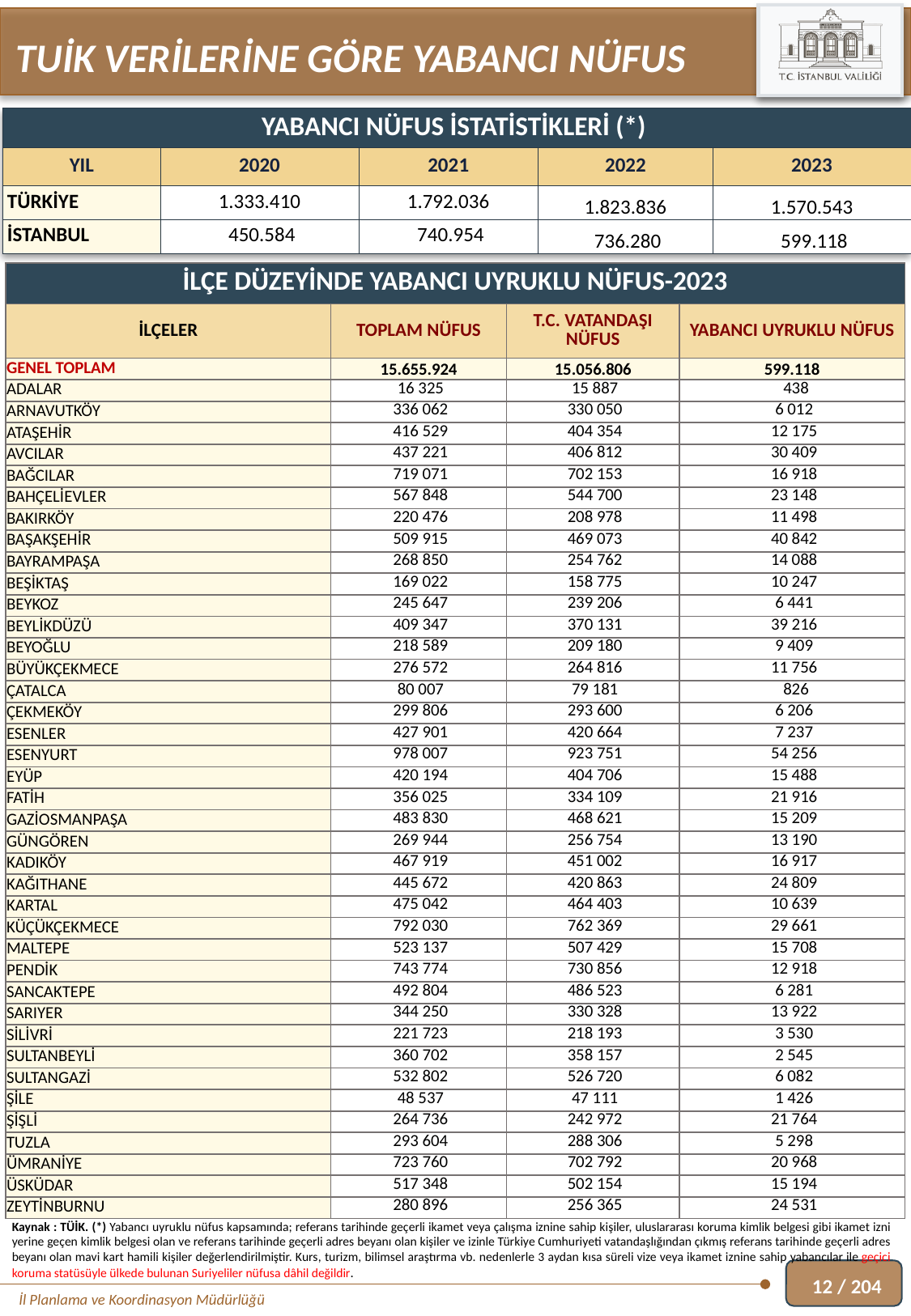

TUİK VERİLERİNE GÖRE YABANCI NÜFUS
| YABANCI NÜFUS İSTATİSTİKLERİ (\*) |  |  |  |  |
| --- | --- | --- | --- | --- |
| YIL | 2020 | 2021 | 2022 | 2023 |
| TÜRKİYE | 1.333.410 | 1.792.036 | 1.823.836 | 1.570.543 |
| İSTANBUL | 450.584 | 740.954 | 736.280 | 599.118 |
| İLÇE DÜZEYİNDE YABANCI UYRUKLU NÜFUS-2023 |  |  |  |
| --- | --- | --- | --- |
| İLÇELER | TOPLAM NÜFUS | T.C. VATANDAŞI NÜFUS | YABANCI UYRUKLU NÜFUS |
| GENEL TOPLAM | 15.655.924 | 15.056.806 | 599.118 |
| ADALAR | 16 325 | 15 887 | 438 |
| ARNAVUTKÖY | 336 062 | 330 050 | 6 012 |
| ATAŞEHİR | 416 529 | 404 354 | 12 175 |
| AVCILAR | 437 221 | 406 812 | 30 409 |
| BAĞCILAR | 719 071 | 702 153 | 16 918 |
| BAHÇELİEVLER | 567 848 | 544 700 | 23 148 |
| BAKIRKÖY | 220 476 | 208 978 | 11 498 |
| BAŞAKŞEHİR | 509 915 | 469 073 | 40 842 |
| BAYRAMPAŞA | 268 850 | 254 762 | 14 088 |
| BEŞİKTAŞ | 169 022 | 158 775 | 10 247 |
| BEYKOZ | 245 647 | 239 206 | 6 441 |
| BEYLİKDÜZÜ | 409 347 | 370 131 | 39 216 |
| BEYOĞLU | 218 589 | 209 180 | 9 409 |
| BÜYÜKÇEKMECE | 276 572 | 264 816 | 11 756 |
| ÇATALCA | 80 007 | 79 181 | 826 |
| ÇEKMEKÖY | 299 806 | 293 600 | 6 206 |
| ESENLER | 427 901 | 420 664 | 7 237 |
| ESENYURT | 978 007 | 923 751 | 54 256 |
| EYÜP | 420 194 | 404 706 | 15 488 |
| FATİH | 356 025 | 334 109 | 21 916 |
| GAZİOSMANPAŞA | 483 830 | 468 621 | 15 209 |
| GÜNGÖREN | 269 944 | 256 754 | 13 190 |
| KADIKÖY | 467 919 | 451 002 | 16 917 |
| KAĞITHANE | 445 672 | 420 863 | 24 809 |
| KARTAL | 475 042 | 464 403 | 10 639 |
| KÜÇÜKÇEKMECE | 792 030 | 762 369 | 29 661 |
| MALTEPE | 523 137 | 507 429 | 15 708 |
| PENDİK | 743 774 | 730 856 | 12 918 |
| SANCAKTEPE | 492 804 | 486 523 | 6 281 |
| SARIYER | 344 250 | 330 328 | 13 922 |
| SİLİVRİ | 221 723 | 218 193 | 3 530 |
| SULTANBEYLİ | 360 702 | 358 157 | 2 545 |
| SULTANGAZİ | 532 802 | 526 720 | 6 082 |
| ŞİLE | 48 537 | 47 111 | 1 426 |
| ŞİŞLİ | 264 736 | 242 972 | 21 764 |
| TUZLA | 293 604 | 288 306 | 5 298 |
| ÜMRANİYE | 723 760 | 702 792 | 20 968 |
| ÜSKÜDAR | 517 348 | 502 154 | 15 194 |
| ZEYTİNBURNU | 280 896 | 256 365 | 24 531 |
Kaynak : TÜİK. (*) Yabancı uyruklu nüfus kapsamında; referans tarihinde geçerli ikamet veya çalışma iznine sahip kişiler, uluslararası koruma kimlik belgesi gibi ikamet izni yerine geçen kimlik belgesi olan ve referans tarihinde geçerli adres beyanı olan kişiler ve izinle Türkiye Cumhuriyeti vatandaşlığından çıkmış referans tarihinde geçerli adres beyanı olan mavi kart hamili kişiler değerlendirilmiştir. Kurs, turizm, bilimsel araştırma vb. nedenlerle 3 aydan kısa süreli vize veya ikamet iznine sahip yabancılar ile geçici koruma statüsüyle ülkede bulunan Suriyeliler nüfusa dâhil değildir.
12 / 204